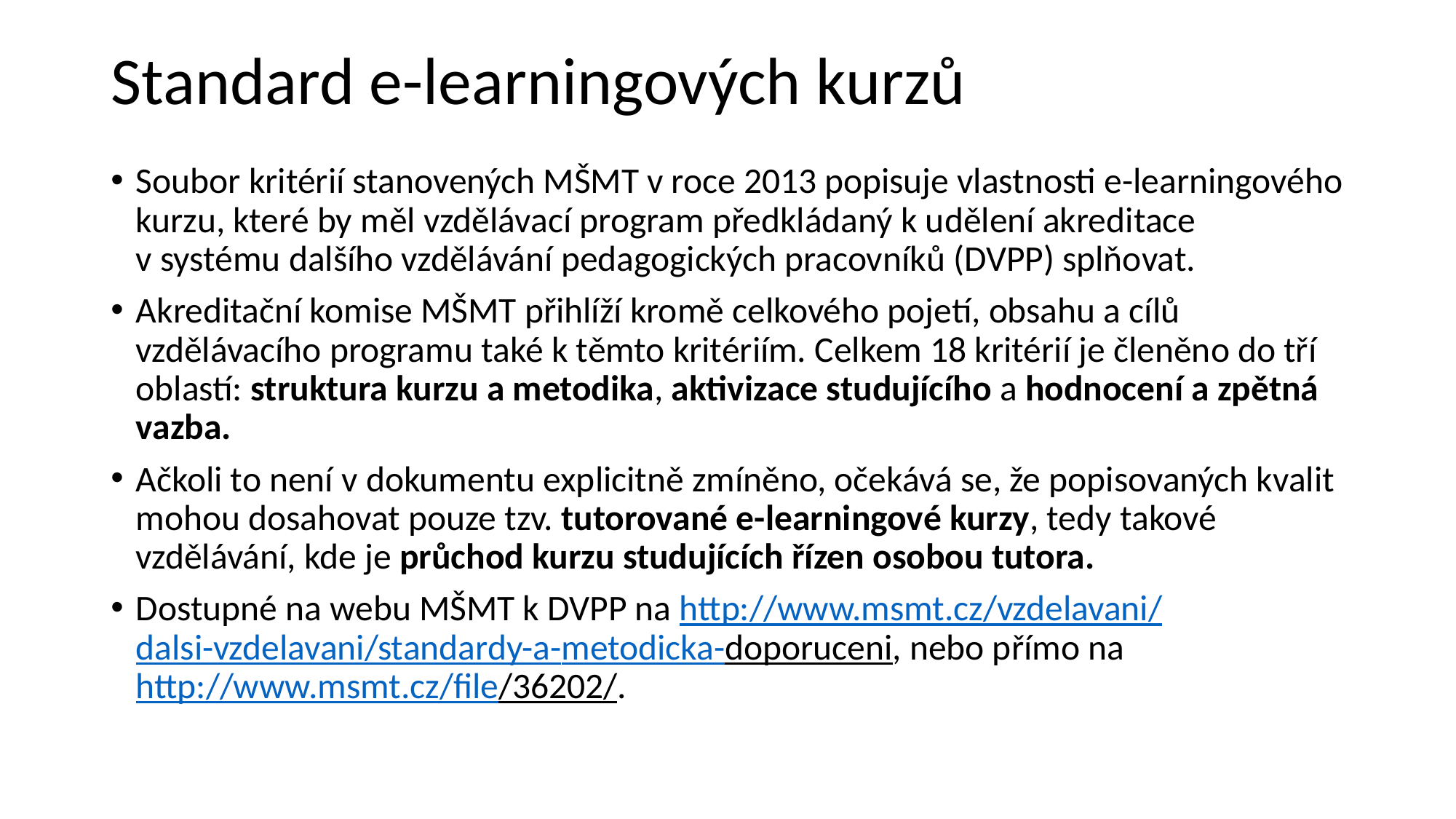

# Standard e-learningových kurzů
Soubor kritérií stanovených MŠMT v roce 2013 popisuje vlastnosti e-learningového kurzu, které by měl vzdělávací program předkládaný k udělení akreditace v systému dalšího vzdělávání pedagogických pracovníků (DVPP) splňovat.
Akreditační komise MŠMT přihlíží kromě celkového pojetí, obsahu a cílů vzdělávacího programu také k těmto kritériím. Celkem 18 kritérií je členěno do tří oblastí: struktura kurzu a metodika, aktivizace studujícího a hodnocení a zpětná vazba.
Ačkoli to není v dokumentu explicitně zmíněno, očekává se, že popisovaných kvalit mohou dosahovat pouze tzv. tutorované e-learningové kurzy, tedy takové vzdělávání, kde je průchod kurzu studujících řízen osobou tutora.
Dostupné na webu MŠMT k DVPP na http://www.msmt.cz/vzdelavani/dalsi-vzdelavani/standardy-a-metodicka-doporuceni, nebo přímo na http://www.msmt.cz/file/36202/.